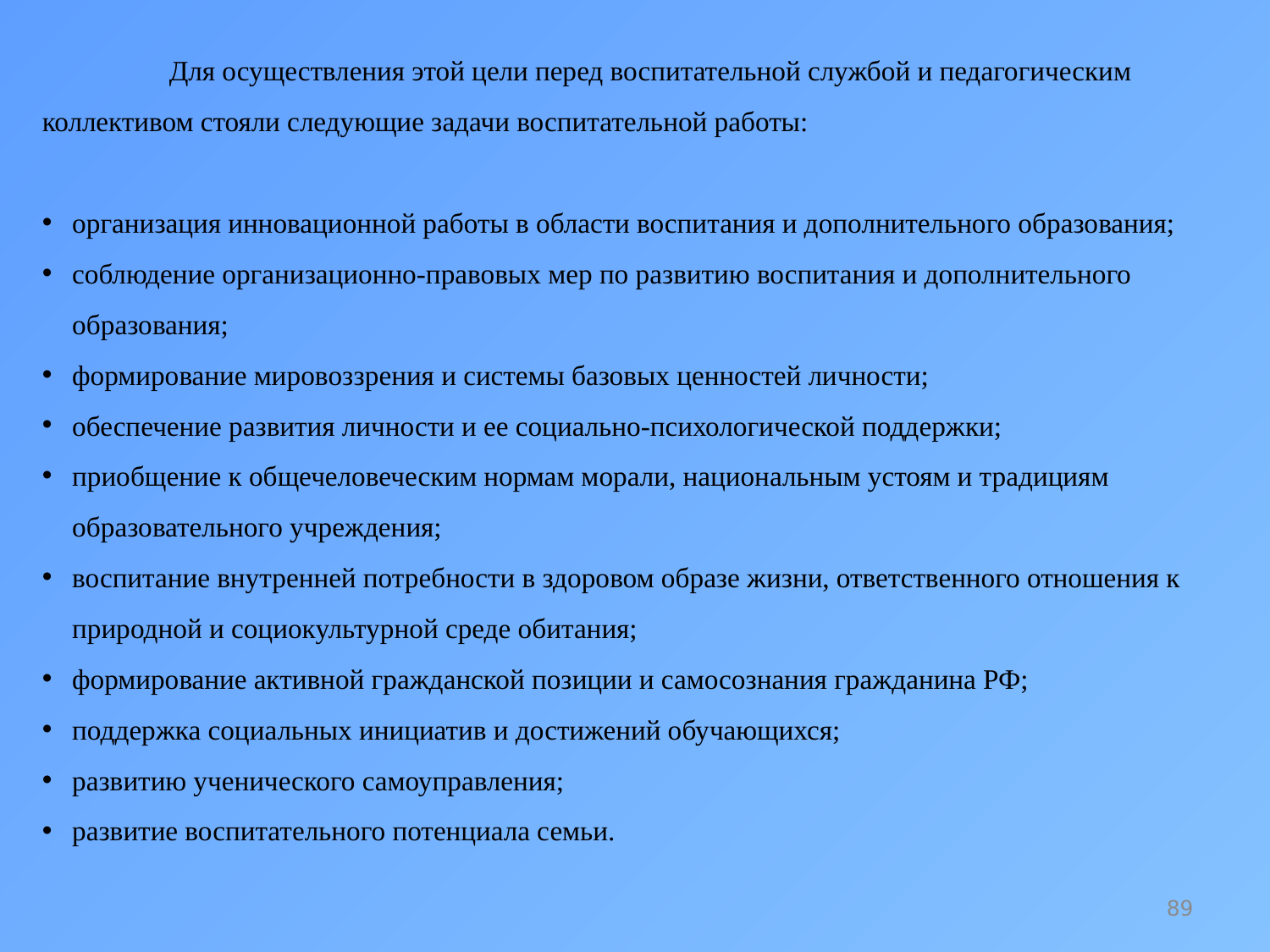

Для осуществления этой цели перед воспитательной службой и педагогическим коллективом стояли следующие задачи воспитательной работы:

организация инновационной работы в области воспитания и дополнительного образования;
соблюдение организационно-правовых мер по развитию воспитания и дополнительного образования;
формирование мировоззрения и системы базовых ценностей личности;
обеспечение развития личности и ее социально-психологической поддержки;
приобщение к общечеловеческим нормам морали, национальным устоям и традициям образовательного учреждения;
воспитание внутренней потребности в здоровом образе жизни, ответственного отношения к природной и социокультурной среде обитания;
формирование активной гражданской позиции и самосознания гражданина РФ;
поддержка социальных инициатив и достижений обучающихся;
развитию ученического самоуправления;
развитие воспитательного потенциала семьи.

89